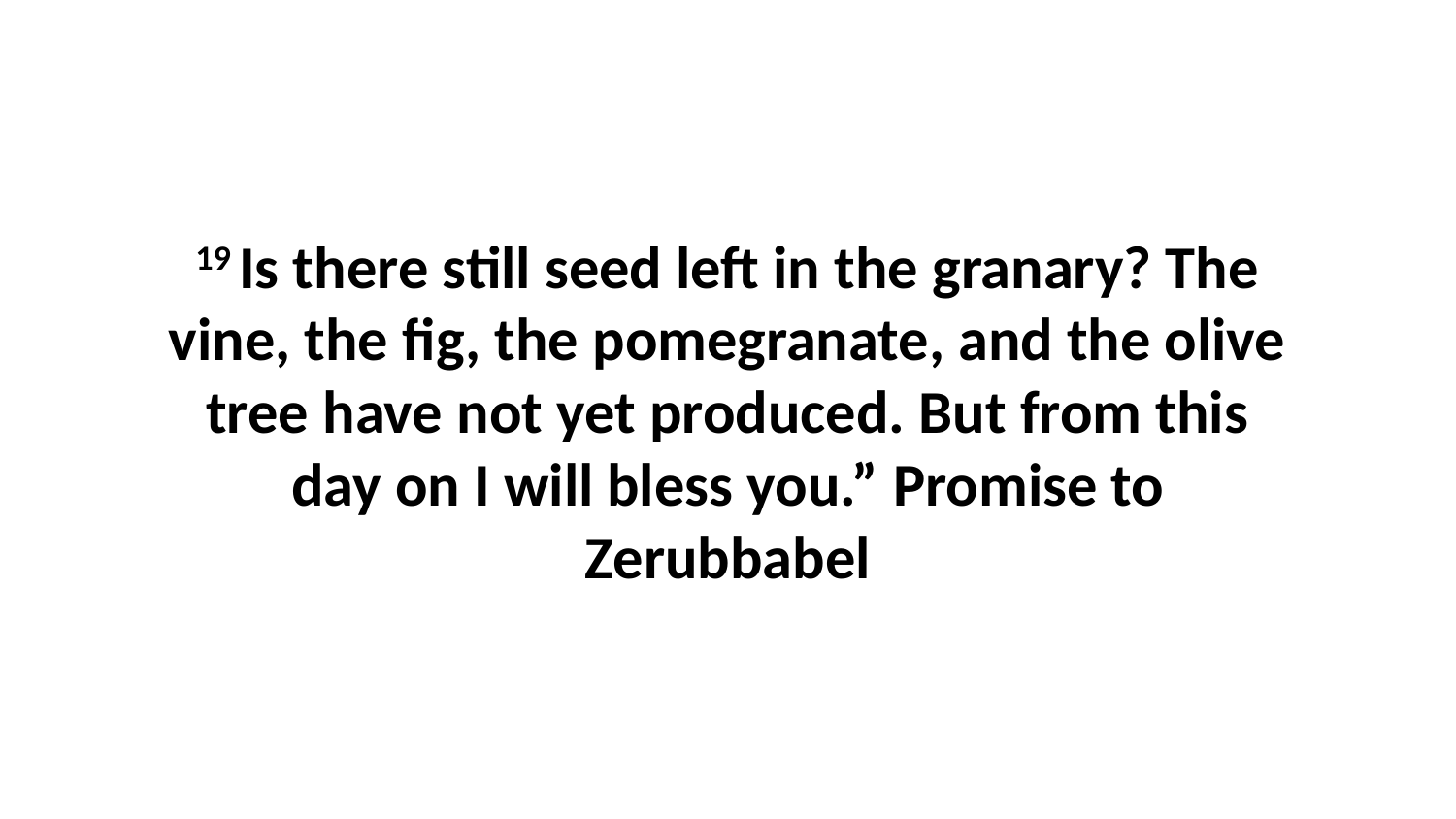

19 Is there still seed left in the granary? The vine, the fig, the pomegranate, and the olive tree have not yet produced. But from this day on I will bless you.” Promise to Zerubbabel